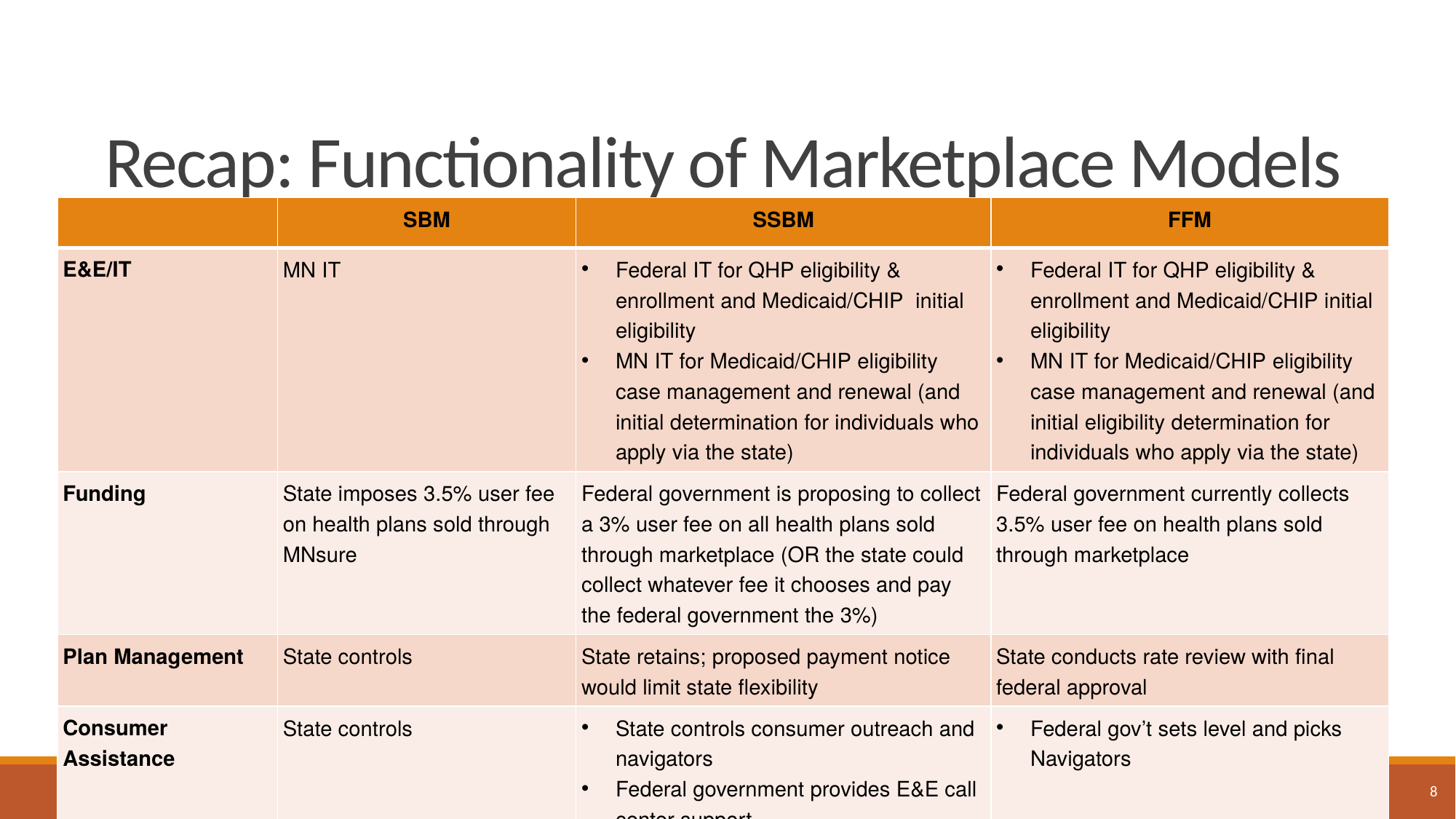

# Recap: Functionality of Marketplace Models
|  | SBM | SSBM | FFM |
| --- | --- | --- | --- |
| E&E/IT | MN IT | Federal IT for QHP eligibility & enrollment and Medicaid/CHIP initial eligibility MN IT for Medicaid/CHIP eligibility case management and renewal (and initial determination for individuals who apply via the state) | Federal IT for QHP eligibility & enrollment and Medicaid/CHIP initial eligibility MN IT for Medicaid/CHIP eligibility case management and renewal (and initial eligibility determination for individuals who apply via the state) |
| Funding | State imposes 3.5% user fee on health plans sold through MNsure | Federal government is proposing to collect a 3% user fee on all health plans sold through marketplace (OR the state could collect whatever fee it chooses and pay the federal government the 3%) | Federal government currently collects 3.5% user fee on health plans sold through marketplace |
| Plan Management | State controls | State retains; proposed payment notice would limit state flexibility | State conducts rate review with final federal approval |
| Consumer Assistance | State controls | State controls consumer outreach and navigators Federal government provides E&E call center support | Federal gov’t sets level and picks Navigators |
8